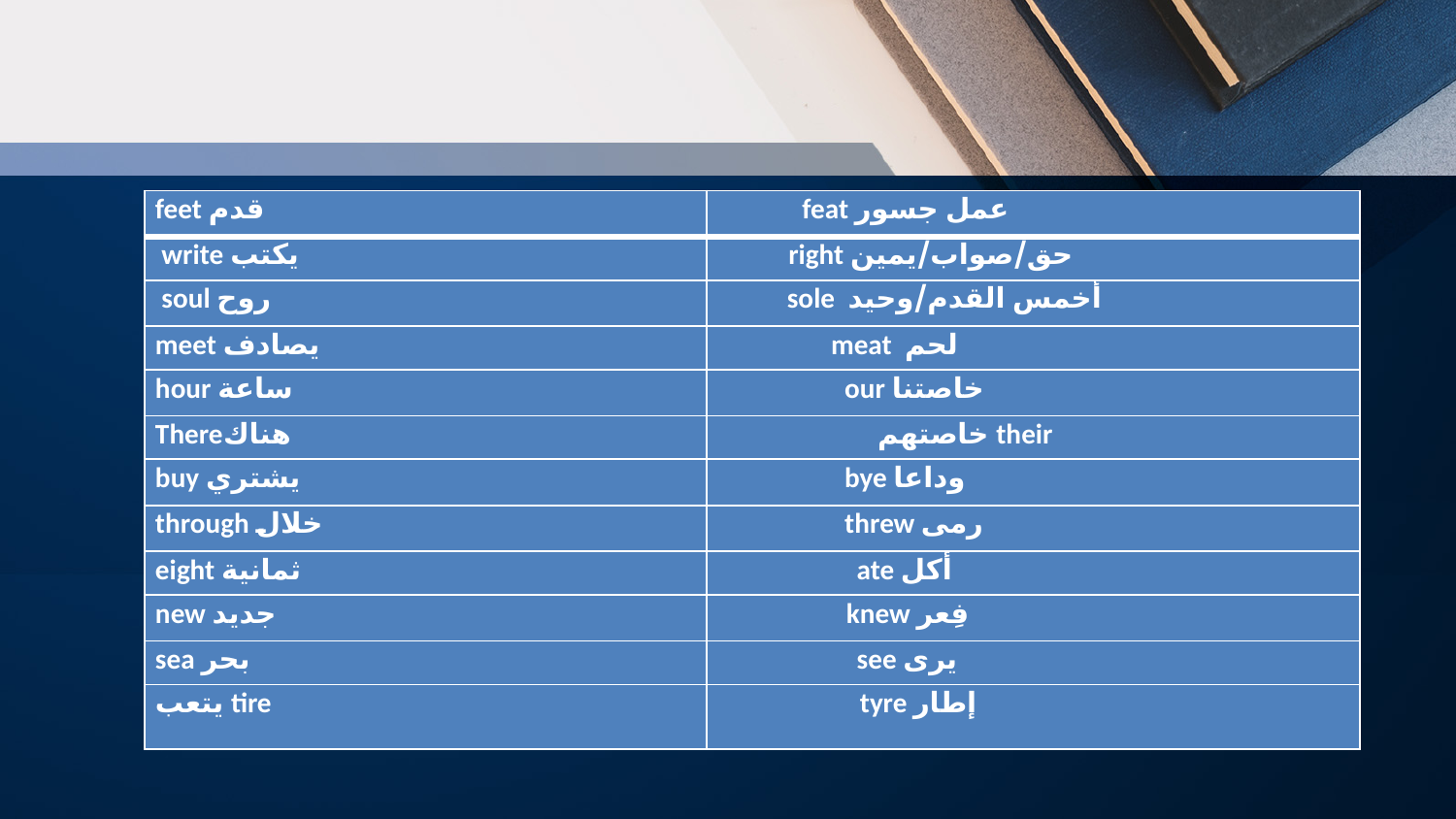

| feet قدم | feat عمل جسور |
| --- | --- |
| write يكتب | right حق/صواب/يمين |
| soul روح | sole أخمس القدم/وحيد |
| meet يصادف | meat لحم |
| hour ساعة | our خاصتنا |
| Thereهناك | their خاصتهم |
| buy يشتري | bye وداعا |
| through خلال | threw رمى |
| eight ثمانية | ate أكل |
| new جديد | knew فِعر |
| sea بحر | see يرى |
| tire يتعب | tyre إطار |